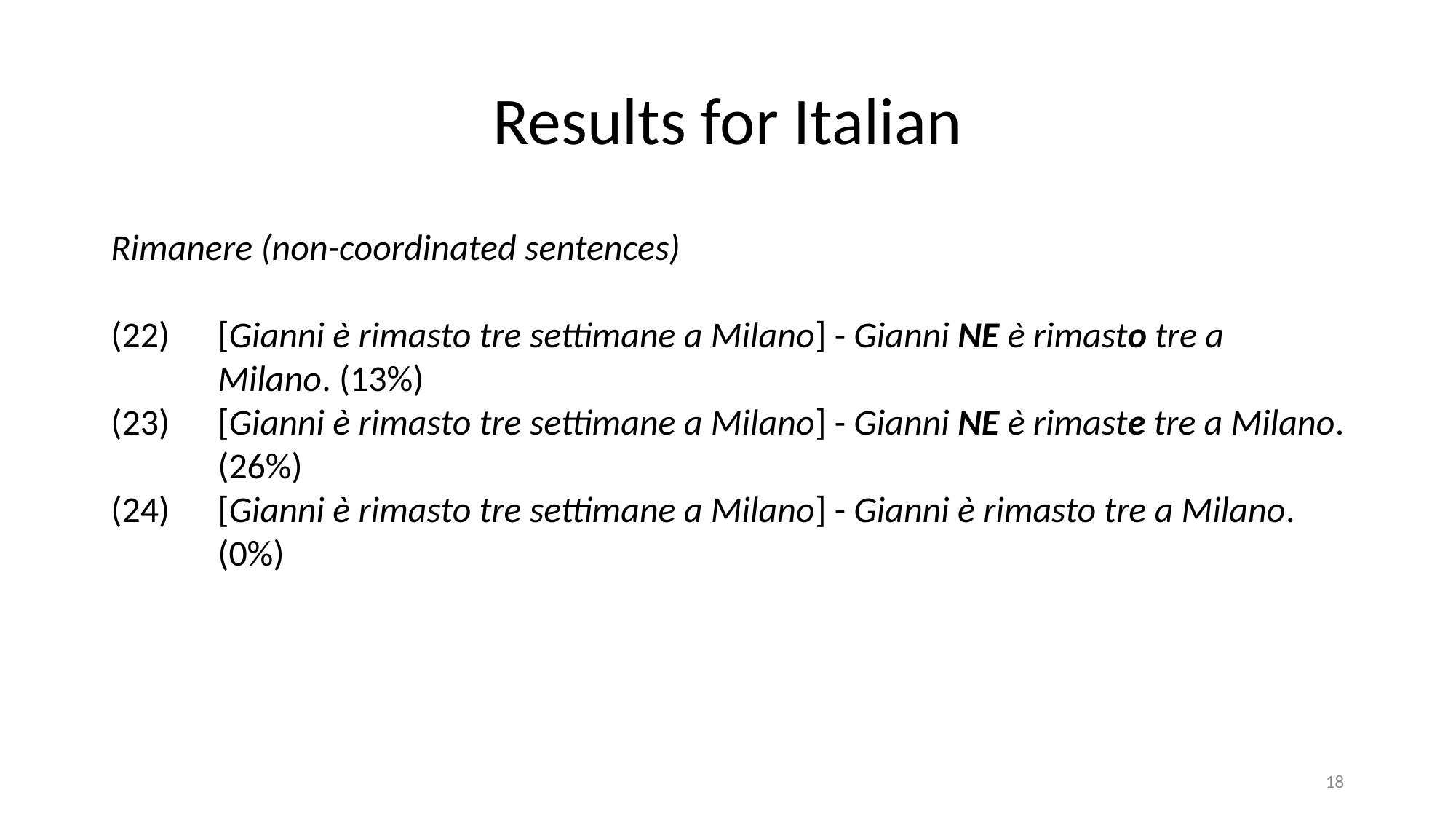

# Results for Italian
Rimanere (non-coordinated sentences)

(22)	[Gianni è rimasto tre settimane a Milano] - Gianni NE è rimasto tre a Milano. (13%)
(23)	[Gianni è rimasto tre settimane a Milano] - Gianni NE è rimaste tre a Milano. (26%)
(24)	[Gianni è rimasto tre settimane a Milano] - Gianni è rimasto tre a Milano. (0%)

18